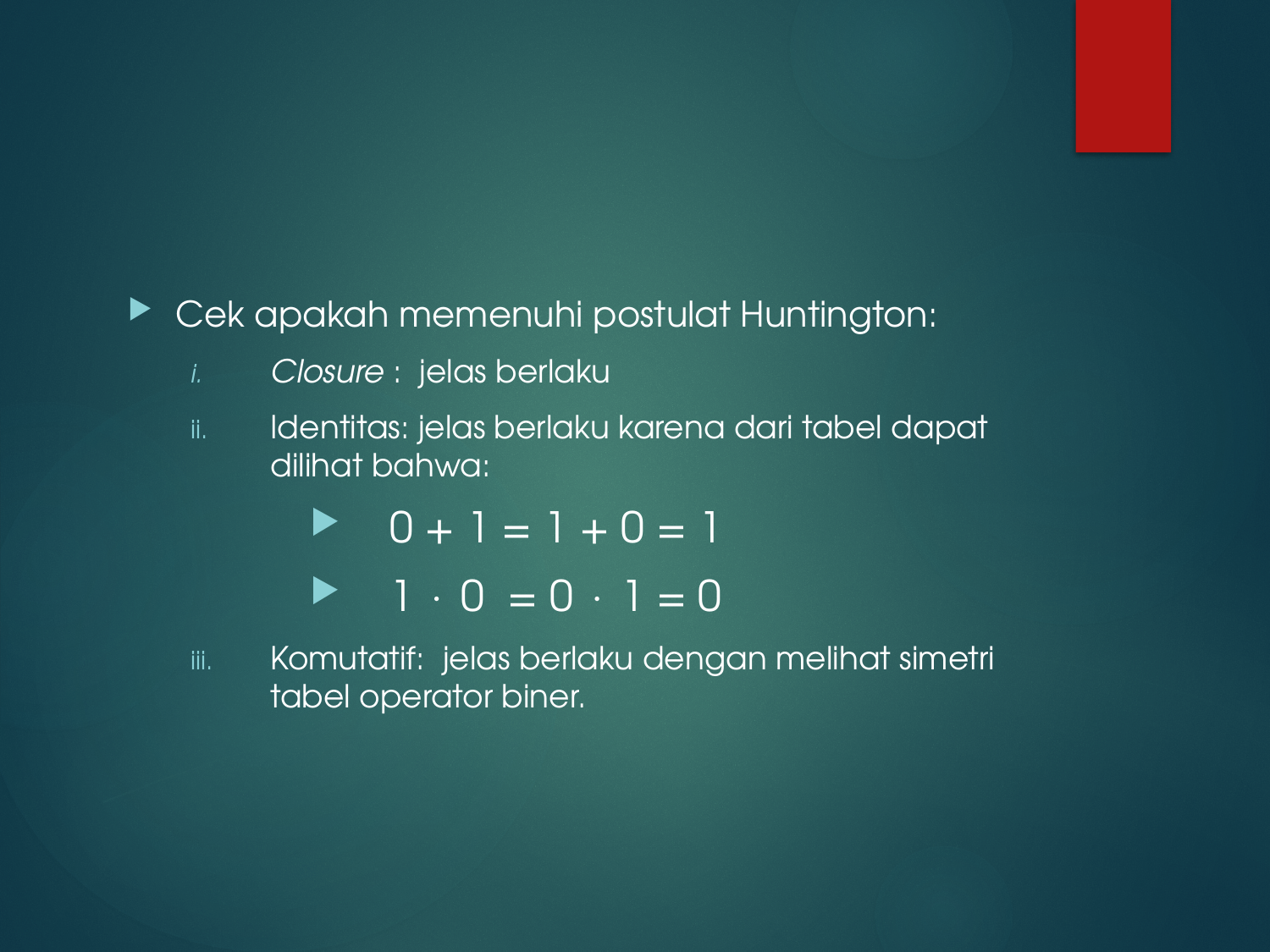

#
Cek apakah memenuhi postulat Huntington:
Closure :  jelas berlaku
Identitas: jelas berlaku karena dari tabel dapat dilihat bahwa:
0 + 1 = 1 + 0 = 1
1 ⋅ 0  = 0 ⋅ 1 = 0
Komutatif:  jelas berlaku dengan melihat simetri tabel operator biner.